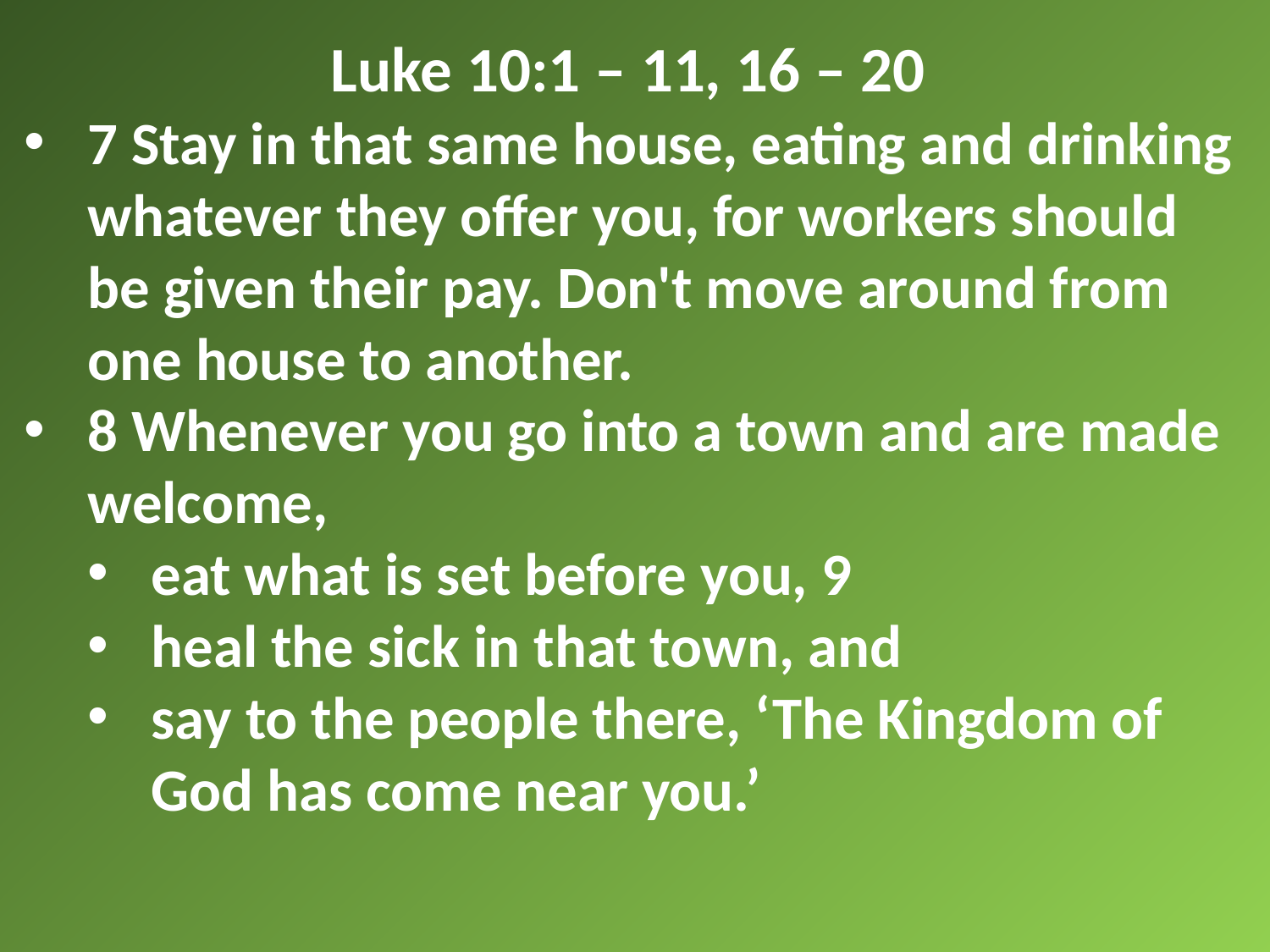

Luke 10:1 – 11, 16 – 20
7 Stay in that same house, eating and drinking whatever they offer you, for workers should be given their pay. Don't move around from one house to another.
8 Whenever you go into a town and are made welcome,
eat what is set before you, 9
heal the sick in that town, and
say to the people there, ‘The Kingdom of God has come near you.’